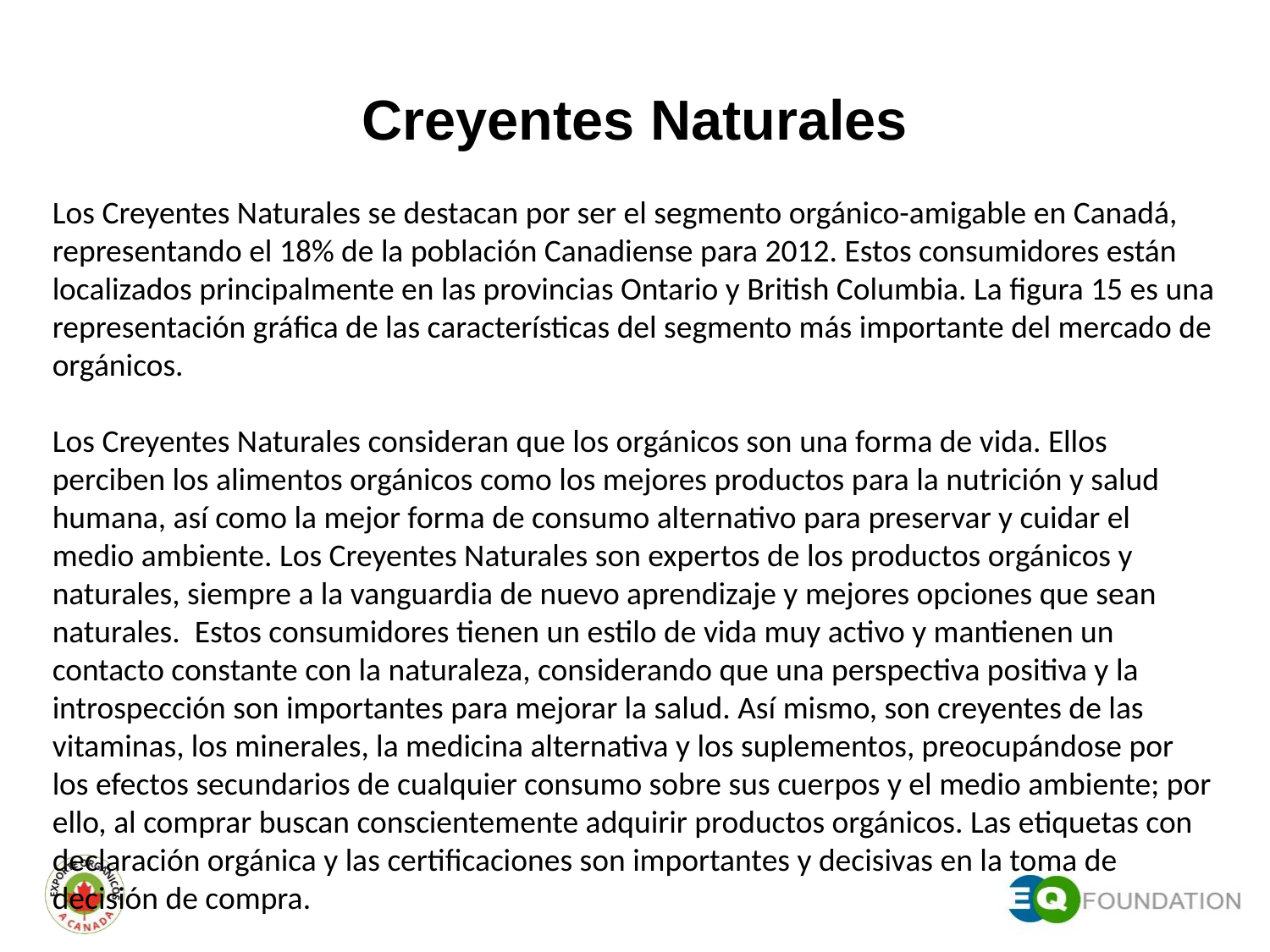

# Creyentes Naturales
Los Creyentes Naturales se destacan por ser el segmento orgánico-amigable en Canadá, representando el 18% de la población Canadiense para 2012. Estos consumidores están localizados principalmente en las provincias Ontario y British Columbia. La figura 15 es una representación gráfica de las características del segmento más importante del mercado de orgánicos.

Los Creyentes Naturales consideran que los orgánicos son una forma de vida. Ellos perciben los alimentos orgánicos como los mejores productos para la nutrición y salud humana, así como la mejor forma de consumo alternativo para preservar y cuidar el medio ambiente. Los Creyentes Naturales son expertos de los productos orgánicos y naturales, siempre a la vanguardia de nuevo aprendizaje y mejores opciones que sean naturales.  Estos consumidores tienen un estilo de vida muy activo y mantienen un contacto constante con la naturaleza, considerando que una perspectiva positiva y la introspección son importantes para mejorar la salud. Así mismo, son creyentes de las vitaminas, los minerales, la medicina alternativa y los suplementos, preocupándose por los efectos secundarios de cualquier consumo sobre sus cuerpos y el medio ambiente; por ello, al comprar buscan conscientemente adquirir productos orgánicos. Las etiquetas con declaración orgánica y las certificaciones son importantes y decisivas en la toma de decisión de compra.